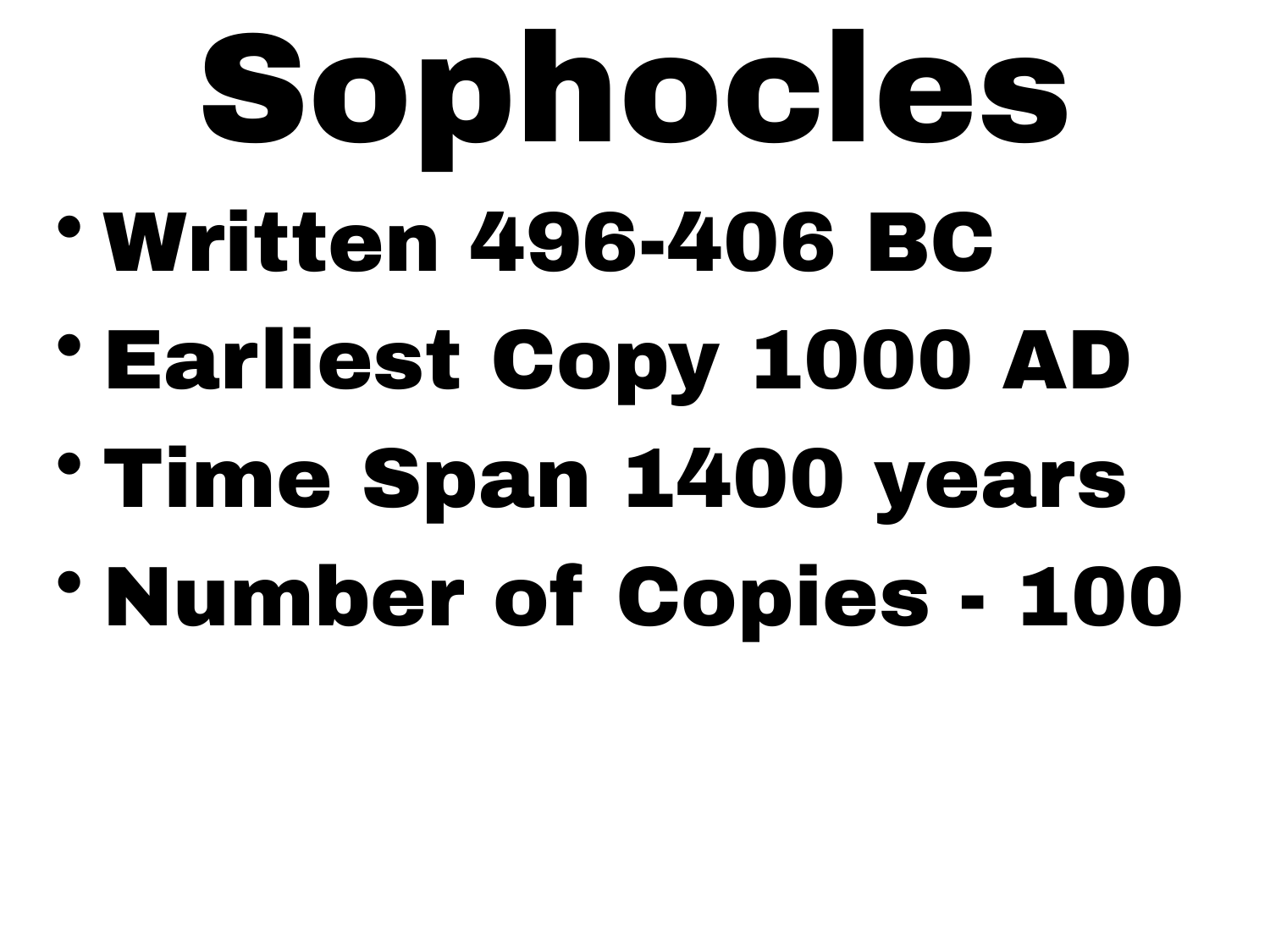

# Sophocles
Written 496-406 BC
Earliest Copy 1000 AD
Time Span 1400 years
Number of Copies - 100